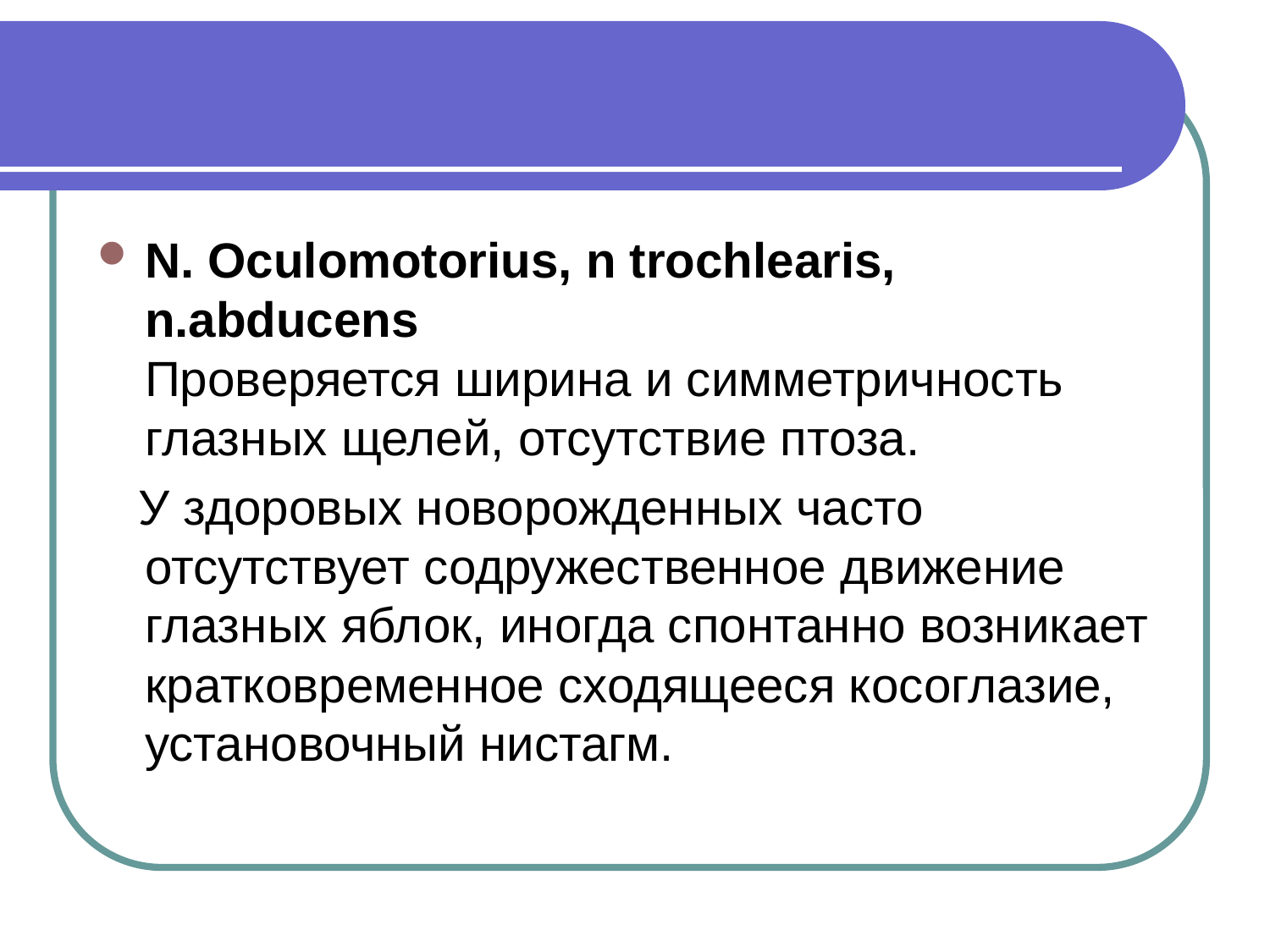

#
N. Oculomotorius, n trochlearis, n.abducens
Проверяется ширина и симметричность глазных щелей, отсутствие птоза.
   У здоровых новорожденных часто отсутствует содружественное движение глазных яблок, иногда спонтанно возникает кратковременное сходящееся косоглазие, установочный нистагм.